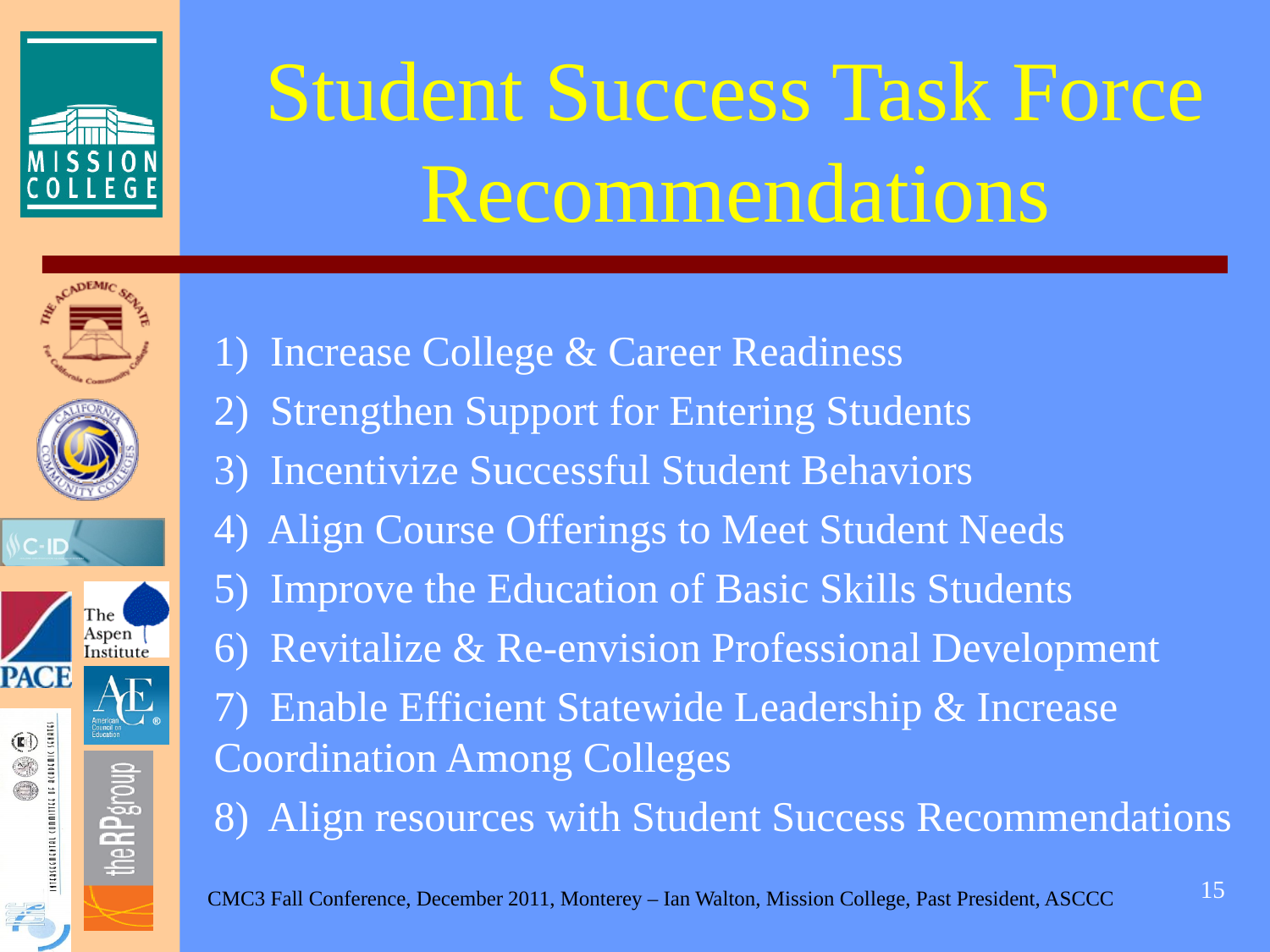

# Student Success Task Force Recommendations
1)  Increase College & Career Readiness
2)  Strengthen Support for Entering Students
3)  Incentivize Successful Student Behaviors
4)  Align Course Offerings to Meet Student Needs
5)  Improve the Education of Basic Skills Students
6)  Revitalize & Re-envision Professional Development
7)  Enable Efficient Statewide Leadership & Increase 	Coordination Among Colleges
8)  Align resources with Student Success Recommendations
15
CMC3 Fall Conference, December 2011, Monterey – Ian Walton, Mission College, Past President, ASCCC